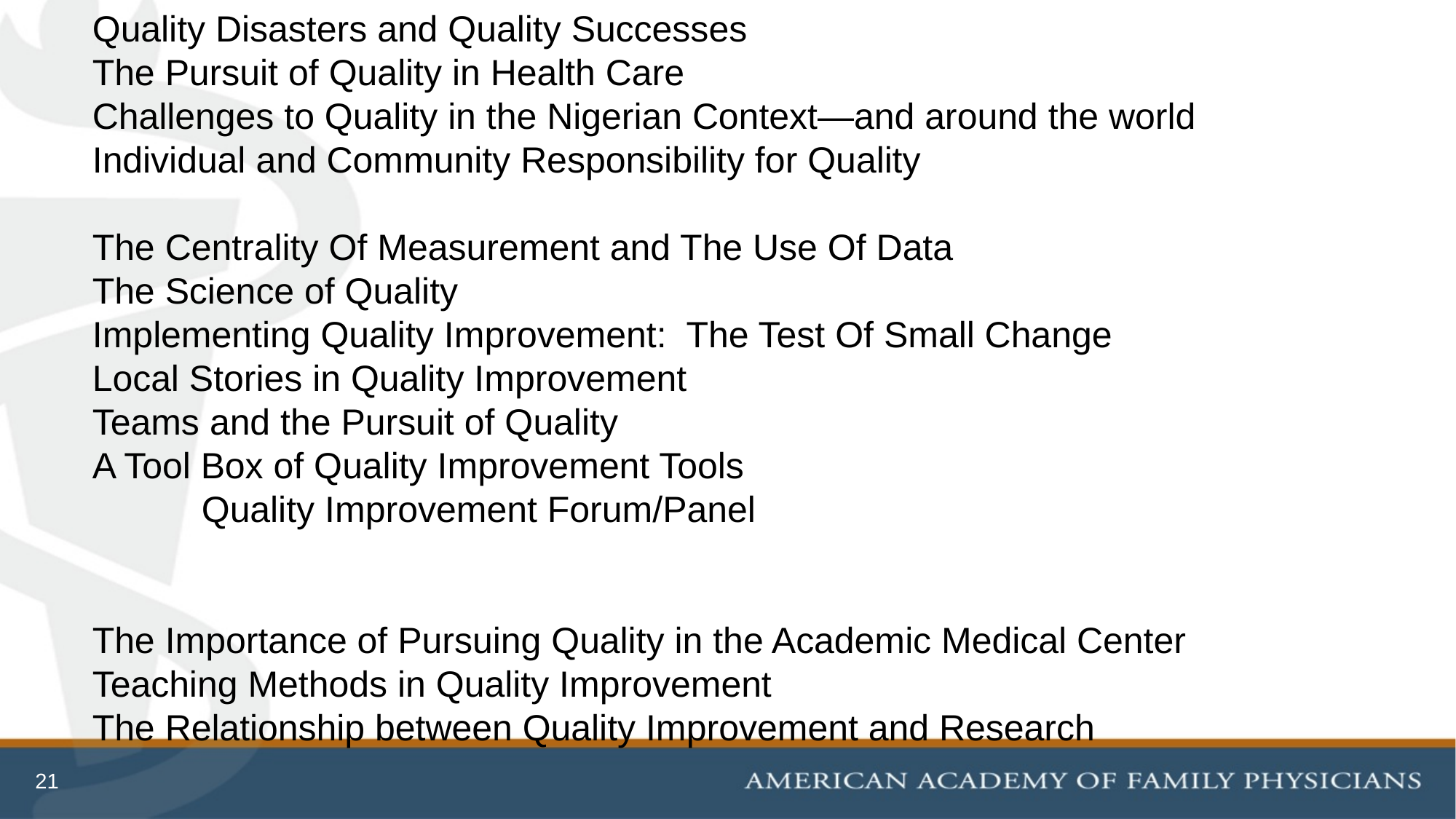

Quality Disasters and Quality Successes
The Pursuit of Quality in Health Care
Challenges to Quality in the Nigerian Context—and around the world
Individual and Community Responsibility for Quality

The Centrality Of Measurement and The Use Of Data
The Science of Quality
Implementing Quality Improvement:  The Test Of Small Change
Local Stories in Quality Improvement
Teams and the Pursuit of Quality
A Tool Box of Quality Improvement Tools
	Quality Improvement Forum/Panel

The Importance of Pursuing Quality in the Academic Medical Center
Teaching Methods in Quality Improvement
The Relationship between Quality Improvement and Research

21